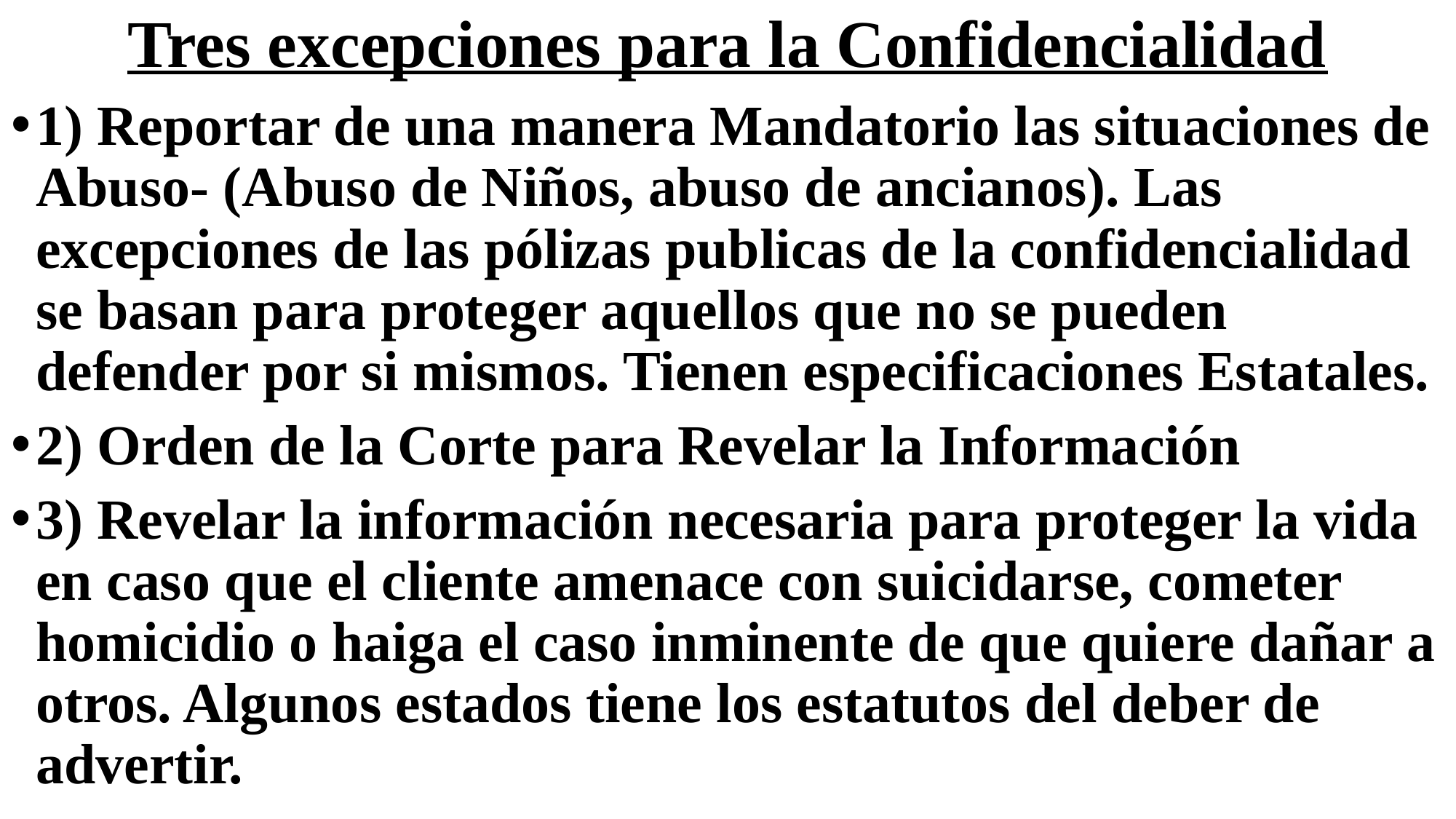

# Tres excepciones para la Confidencialidad
1) Reportar de una manera Mandatorio las situaciones de Abuso- (Abuso de Niños, abuso de ancianos). Las excepciones de las pólizas publicas de la confidencialidad se basan para proteger aquellos que no se pueden defender por si mismos. Tienen especificaciones Estatales.
2) Orden de la Corte para Revelar la Información
3) Revelar la información necesaria para proteger la vida en caso que el cliente amenace con suicidarse, cometer homicidio o haiga el caso inminente de que quiere dañar a otros. Algunos estados tiene los estatutos del deber de advertir.